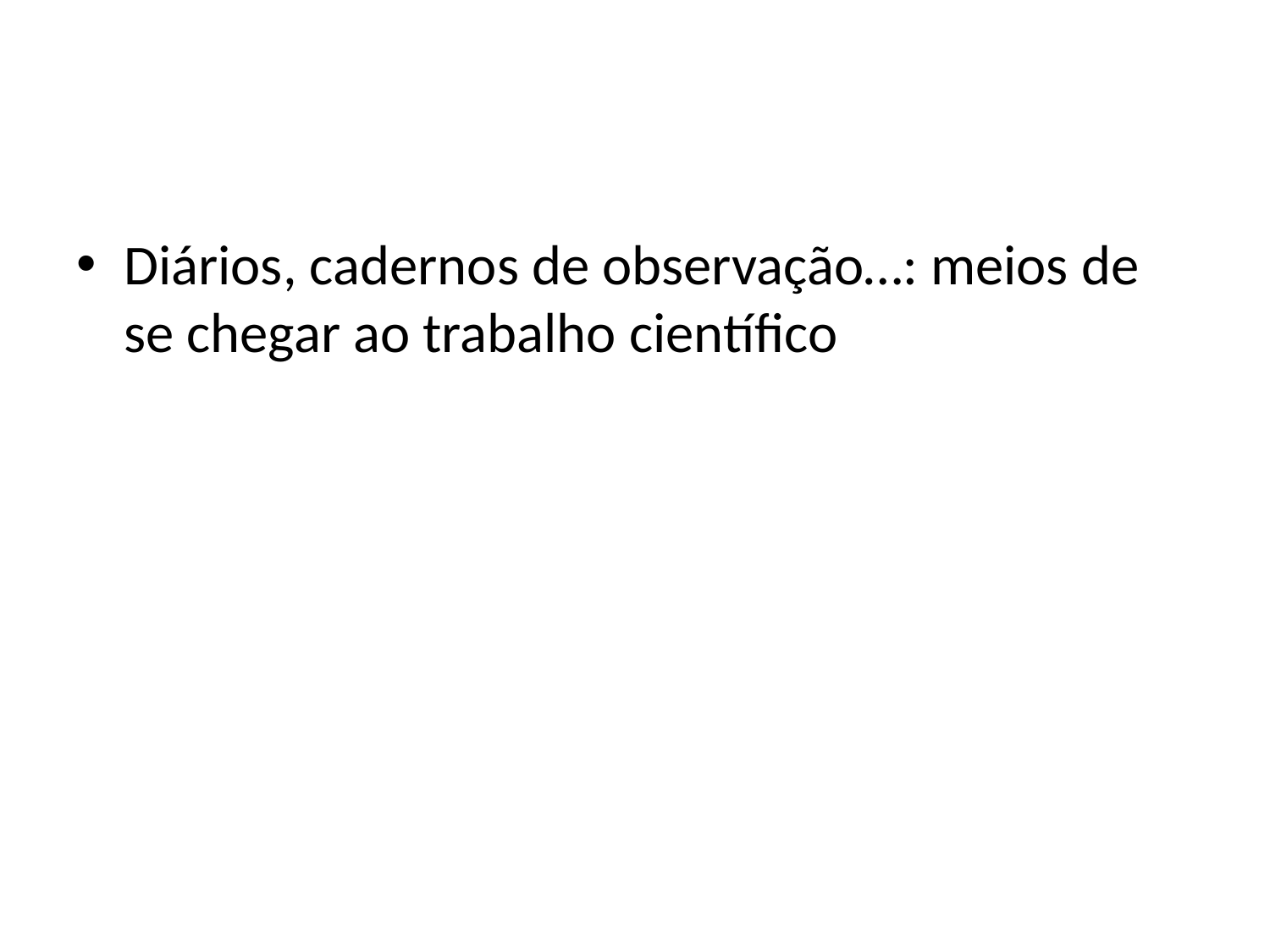

#
Diários, cadernos de observação…: meios de se chegar ao trabalho científico